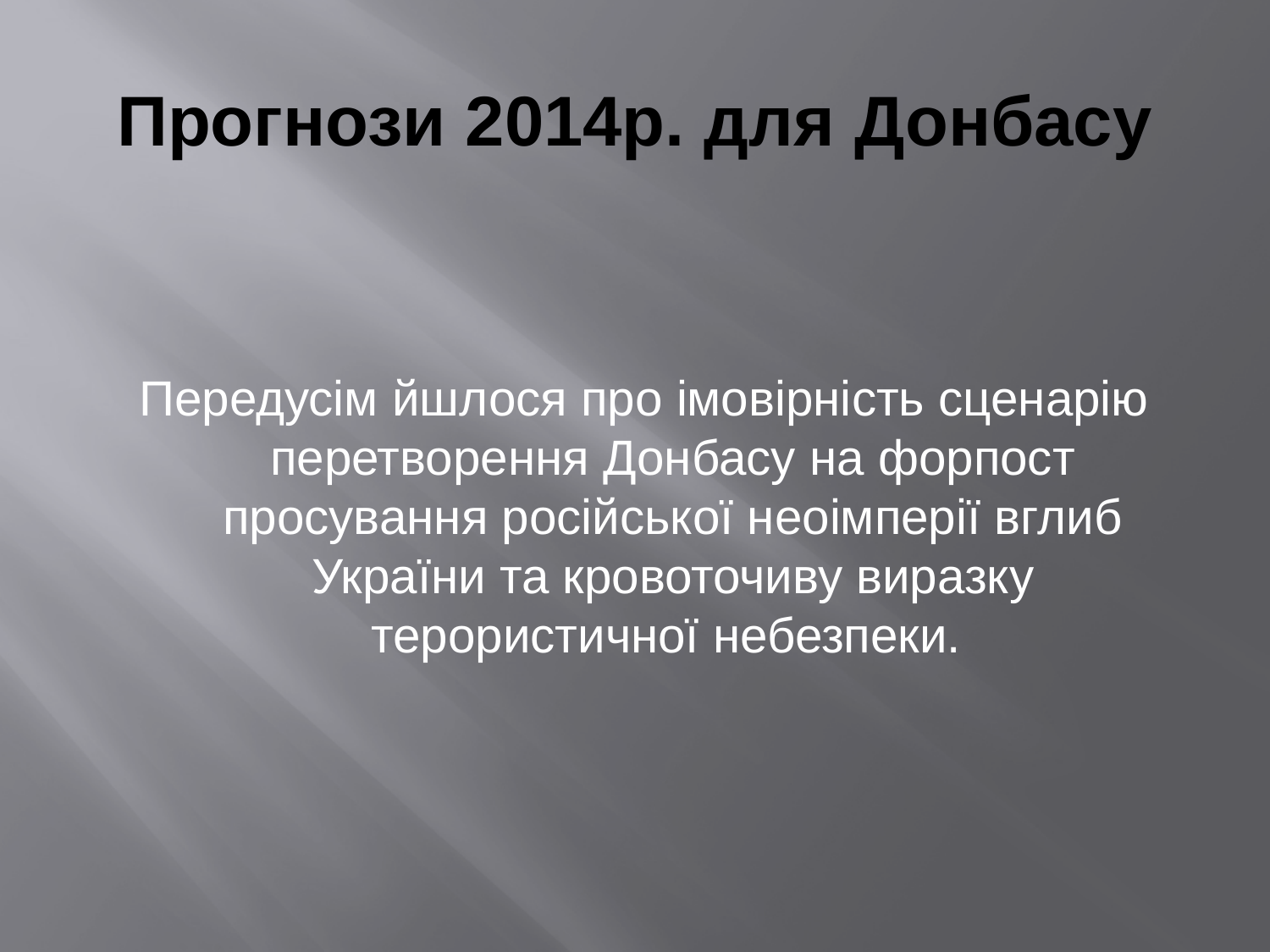

# Прогнози 2014р. для Донбасу

Передусім йшлося про імовірність сценарію перетворення Донбасу на форпост просування російської неоімперії вглиб України та кровоточиву виразку терористичної небезпеки.